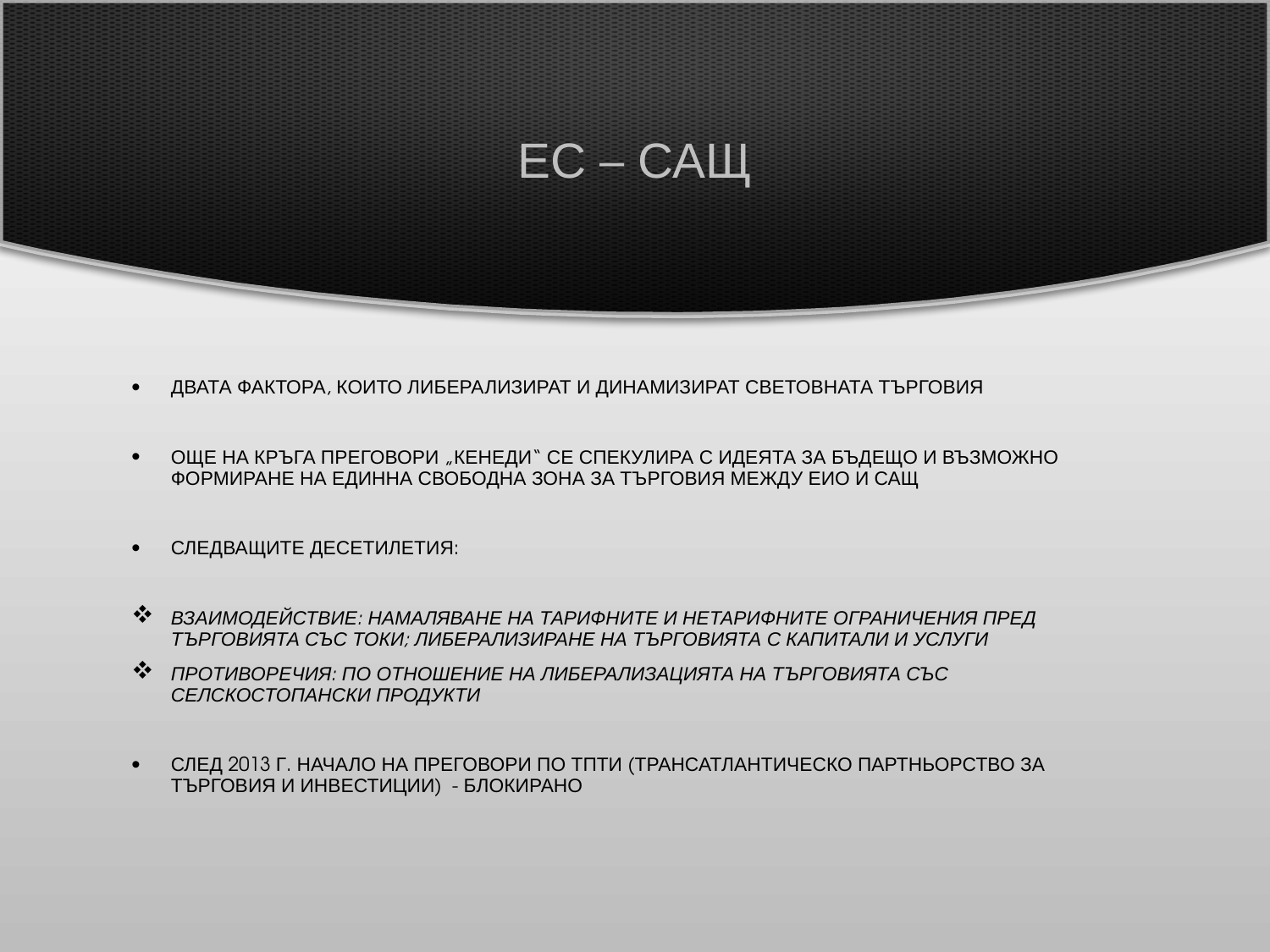

# ЕС – САЩ
Двата фактора, които либерализират и динамизират световната търговия

Още на кръга преговори „Кенеди“ се спекулира с идеята за бъдещо и възможно формиране на единна свободна зона за търговия между ЕИО и САЩ

Следващите десетилетия:

Взаимодействие: намаляване на тарифните и нетарифните ограничения пред търговията със токи; либерализиране на търговията с капитали и услуги
Противоречия: по отношение на либерализацията на търговията със селскостопански продукти

След 2013 г. начало на преговори по ТПТИ (Трансатлантическо партньорство за търговия и инвестиции)  - блокирано